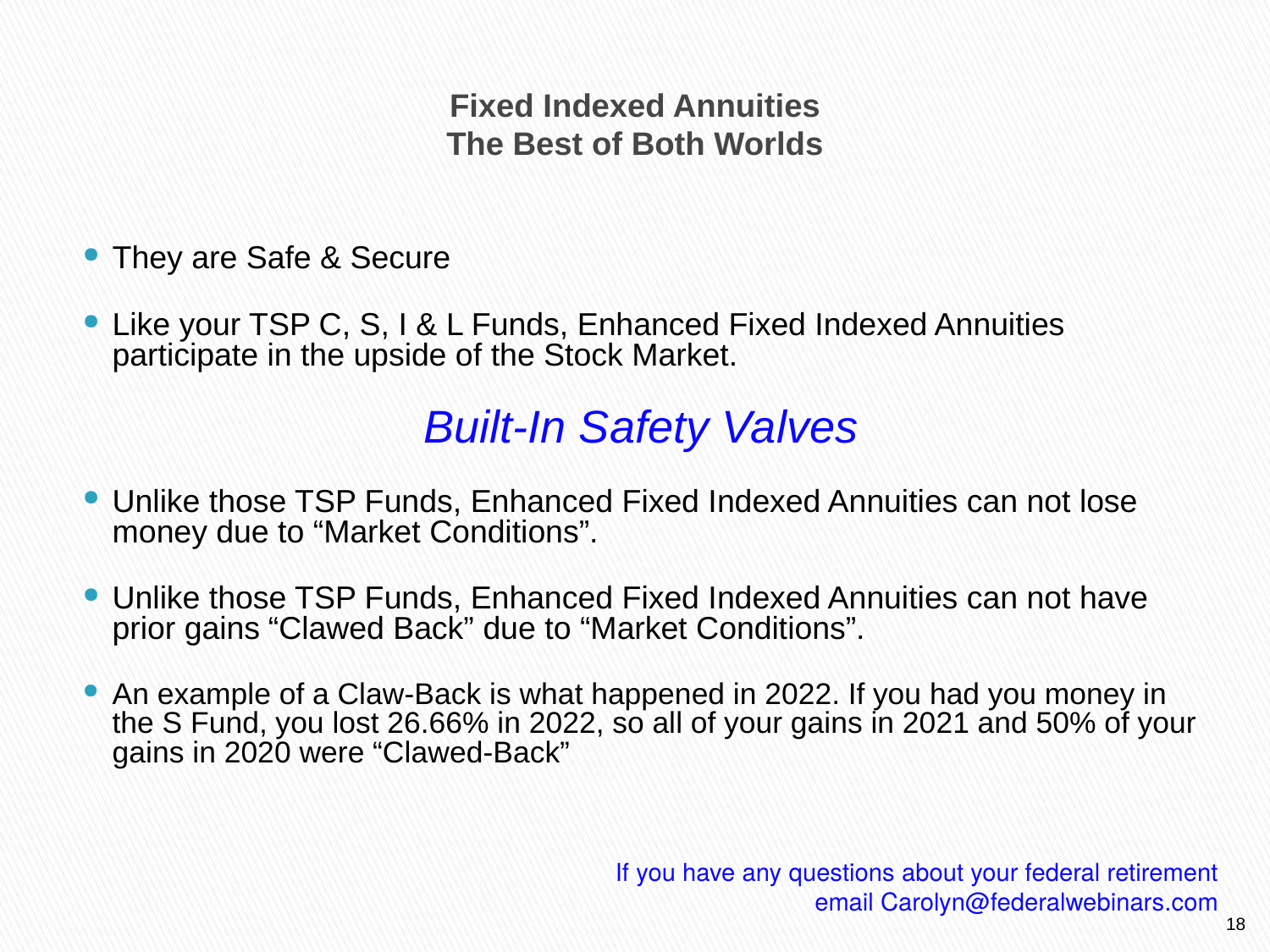

# Fixed Indexed Annuities The Best of Both Worlds

They are Safe & Secure

Like your TSP C, S, I & L Funds, Enhanced Fixed Indexed Annuities participate in the upside of the Stock Market.

Built-In Safety Valves

Unlike those TSP Funds, Enhanced Fixed Indexed Annuities can not lose money due to “Market Conditions”.

Unlike those TSP Funds, Enhanced Fixed Indexed Annuities can not have prior gains “Clawed Back” due to “Market Conditions”.

An example of a Claw-Back is what happened in 2022. If you had you money in the S Fund, you lost 26.66% in 2022, so all of your gains in 2021 and 50% of your gains in 2020 were “Clawed-Back”
If you have any questions about your federal retirement
email Carolyn@federalwebinars.com
18